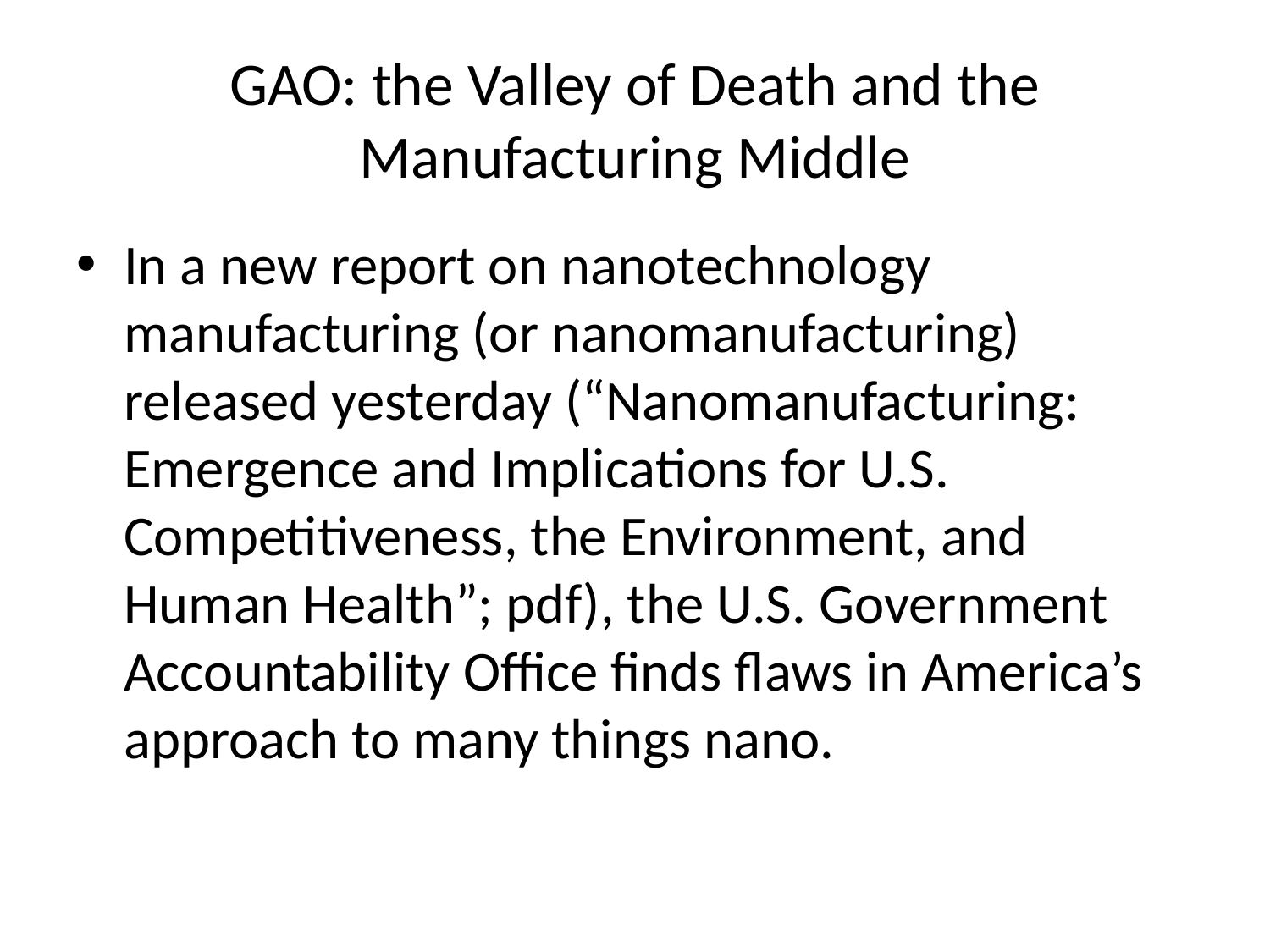

# GAO: the Valley of Death and the Manufacturing Middle
In a new report on nanotechnology manufacturing (or nanomanufacturing) released yesterday (“Nanomanufacturing: Emergence and Implications for U.S. Competitiveness, the Environment, and Human Health”; pdf), the U.S. Government Accountability Office finds flaws in America’s approach to many things nano.